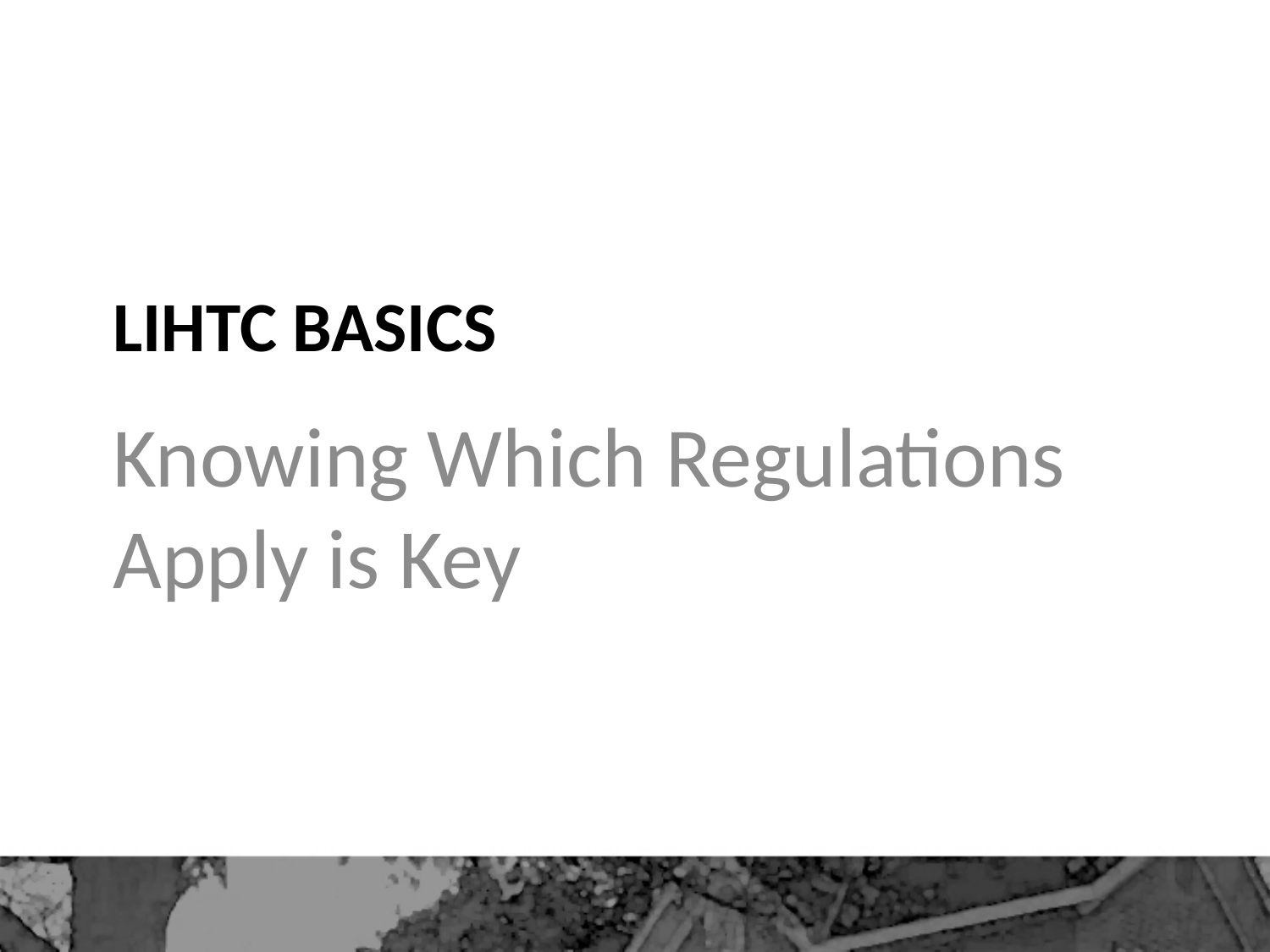

# LIHTC Basics
Knowing Which Regulations Apply is Key